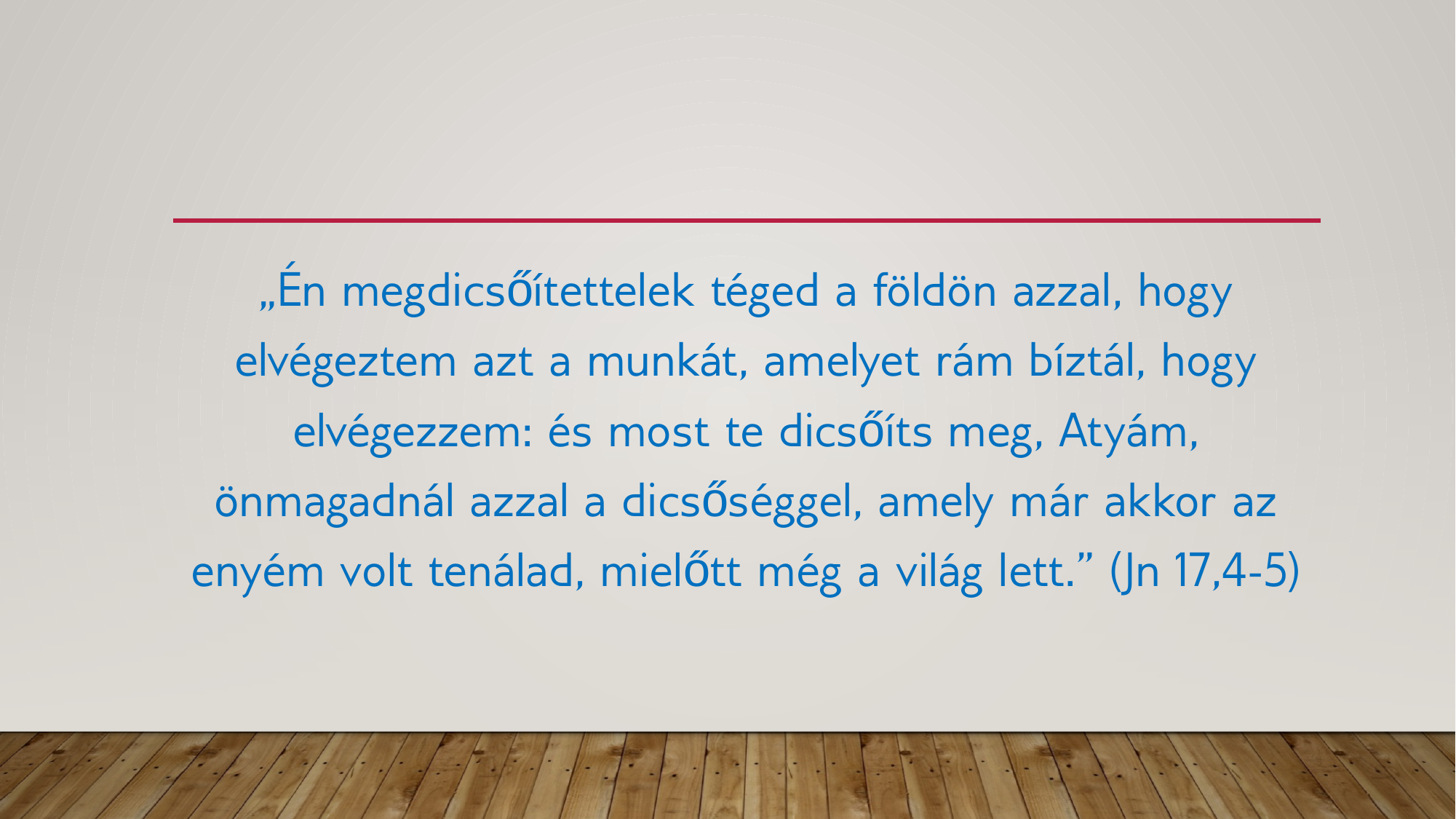

#
„Én megdicsőítettelek téged a földön azzal, hogy elvégeztem azt a munkát, amelyet rám bíztál, hogy elvégezzem: és most te dicsőíts meg, Atyám, önmagadnál azzal a dicsőséggel, amely már akkor az enyém volt tenálad, mielőtt még a világ lett.” (Jn 17,4-5)